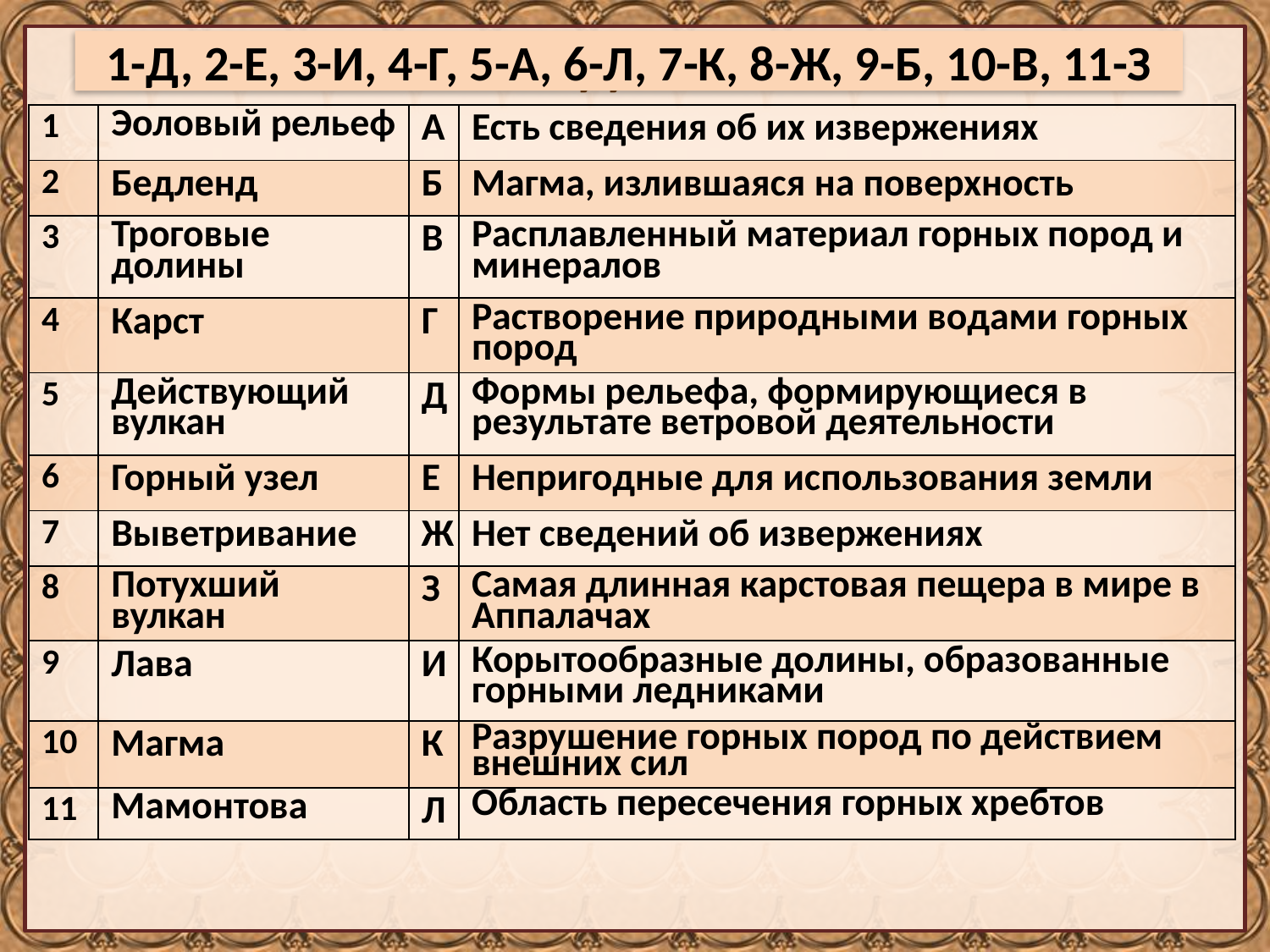

1-Д, 2-Е, 3-И, 4-Г, 5-А, 6-Л, 7-К, 8-Ж, 9-Б, 10-В, 11-З
# НАЙДИ ПАРУ
| 1 | Эоловый рельеф | А | Есть сведения об их извержениях |
| --- | --- | --- | --- |
| 2 | Бедленд | Б | Магма, излившаяся на поверхность |
| 3 | Троговые долины | В | Расплавленный материал горных пород и минералов |
| 4 | Карст | Г | Растворение природными водами горных пород |
| 5 | Действующий вулкан | Д | Формы рельефа, формирующиеся в результате ветровой деятельности |
| 6 | Горный узел | Е | Непригодные для использования земли |
| 7 | Выветривание | Ж | Нет сведений об извержениях |
| 8 | Потухший вулкан | З | Самая длинная карстовая пещера в мире в Аппалачах |
| 9 | Лава | И | Корытообразные долины, образованные горными ледниками |
| 10 | Магма | К | Разрушение горных пород по действием внешних сил |
| 11 | Мамонтова | Л | Область пересечения горных хребтов |